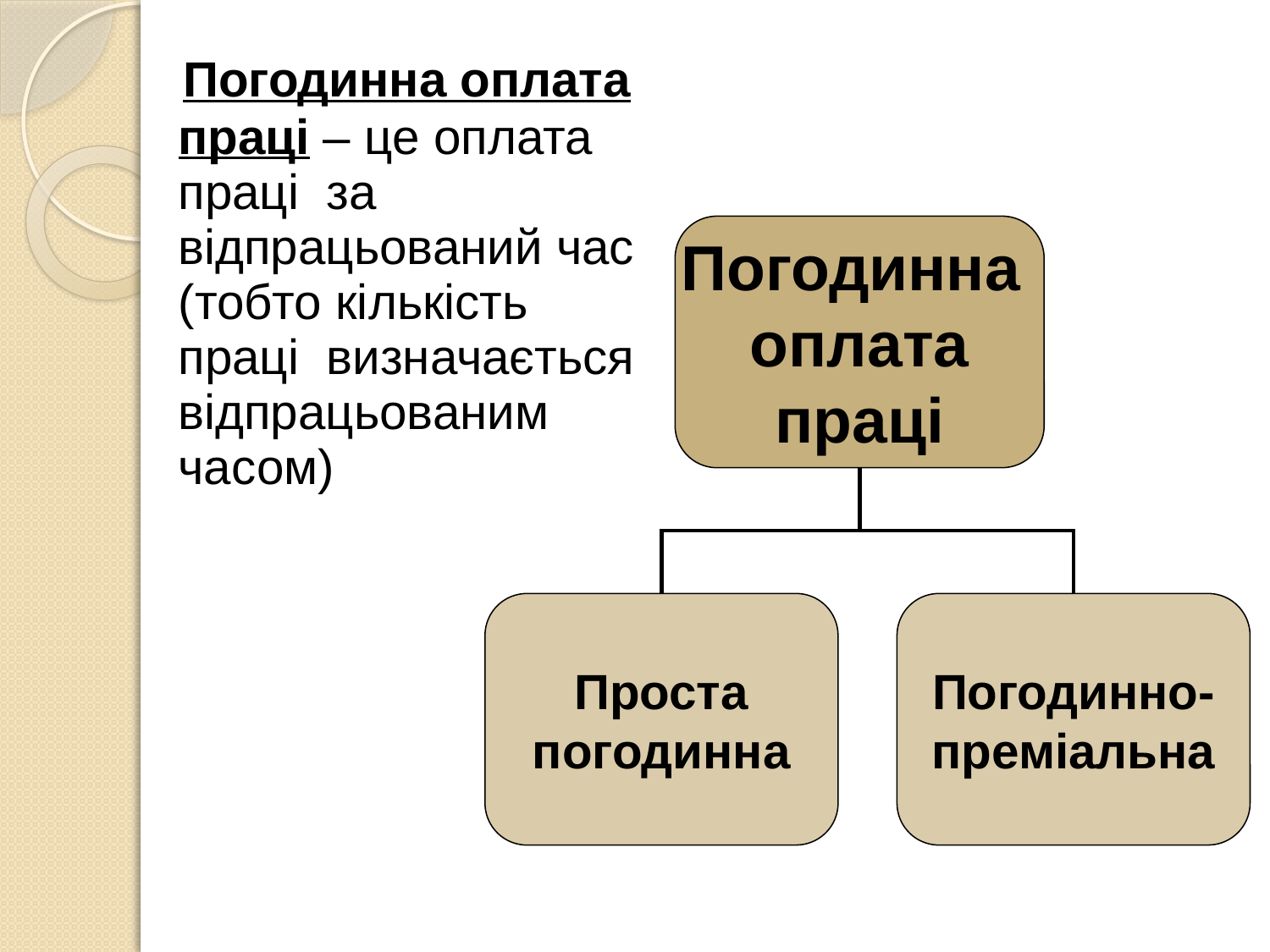

Погодинна оплата праці – це оплата праці  за відпрацьований час (тобто кількість праці  визначається відпрацьованим часом)

Погодинна
оплата
праці

Проста
погодинна

Погодинно-
преміальна